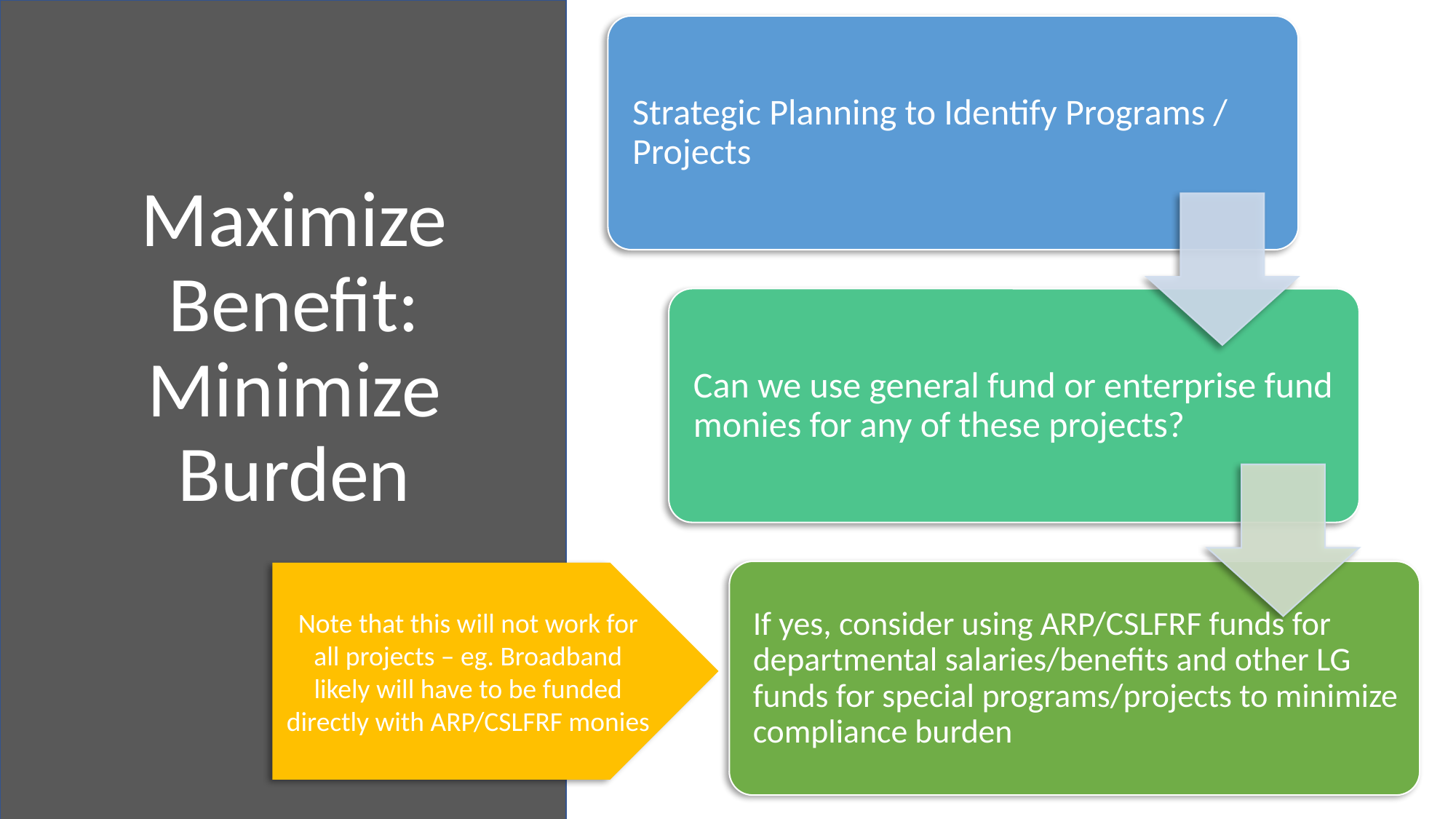

# Maximize Benefit: Minimize Burden
Strategic Planning to Identify Programs / Projects
Can we use general fund or enterprise fund monies for any of these projects?
If yes, consider using ARP/CSLFRF funds for departmental salaries/benefits and other LG funds for special programs/projects to minimize compliance burden

Note that this will not work for all projects – eg. Broadband likely will have to be funded directly with ARP/CSLFRF monies